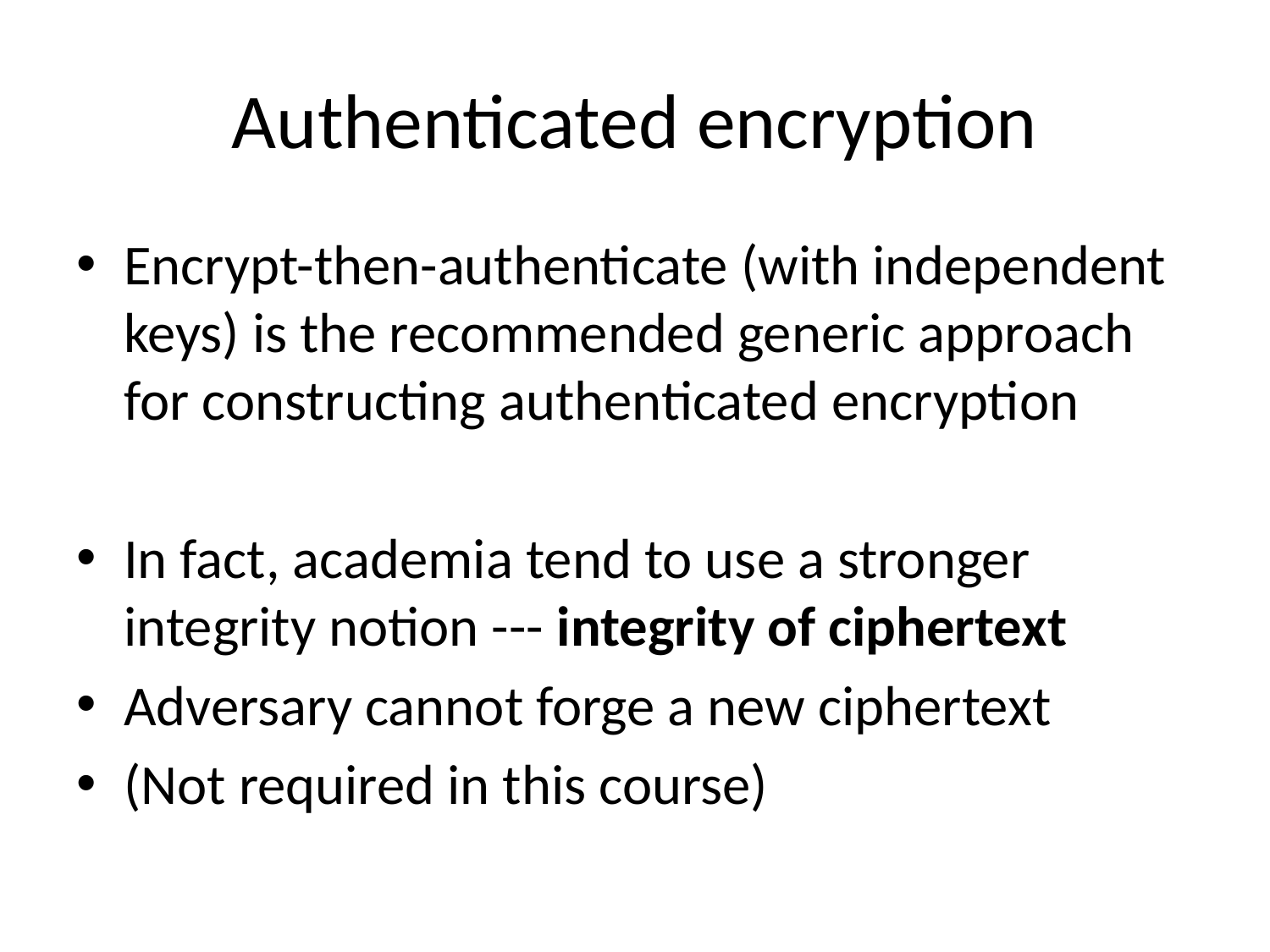

# Authenticated encryption
Encrypt-then-authenticate (with independent keys) is the recommended generic approach for constructing authenticated encryption

In fact, academia tend to use a stronger integrity notion --- integrity of ciphertext
Adversary cannot forge a new ciphertext
(Not required in this course)